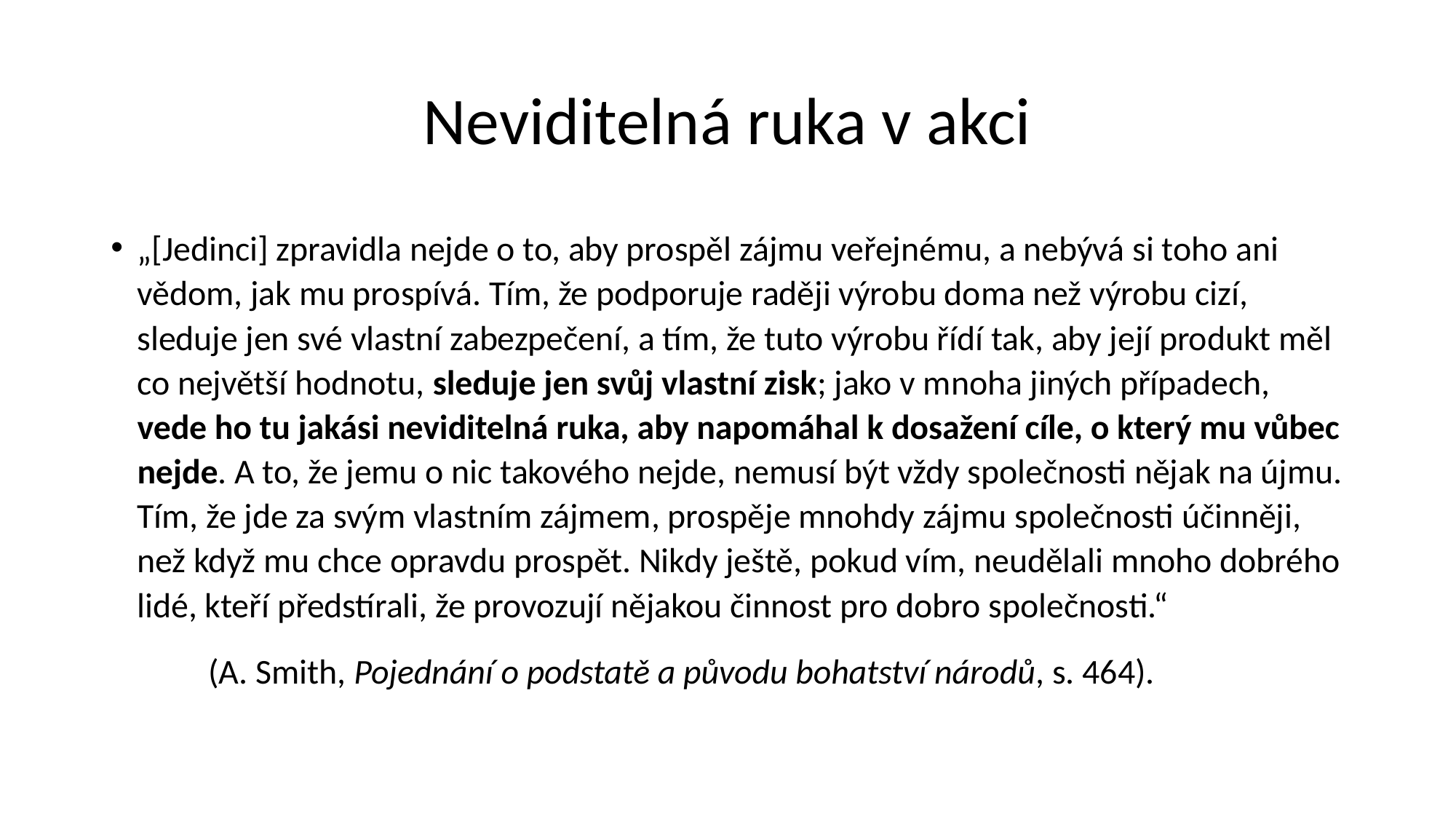

# Neviditelná ruka v akci
„[Jedinci] zpravidla nejde o to, aby prospěl zájmu veřejnému, a nebývá si toho ani vědom, jak mu prospívá. Tím, že podporuje raději výrobu doma než výrobu cizí, sleduje jen své vlastní zabezpečení, a tím, že tuto výrobu řídí tak, aby její produkt měl co největší hodnotu, sleduje jen svůj vlastní zisk; jako v mnoha jiných případech, vede ho tu jakási neviditelná ruka, aby napomáhal k dosažení cíle, o který mu vůbec nejde. A to, že jemu o nic takového nejde, nemusí být vždy společnosti nějak na újmu. Tím, že jde za svým vlastním zájmem, prospěje mnohdy zájmu společnosti účinněji, než když mu chce opravdu prospět. Nikdy ještě, pokud vím, neudělali mnoho dobrého lidé, kteří předstírali, že provozují nějakou činnost pro dobro společnosti.“
		 (A. Smith, Pojednání o podstatě a původu bohatství národů, s. 464).